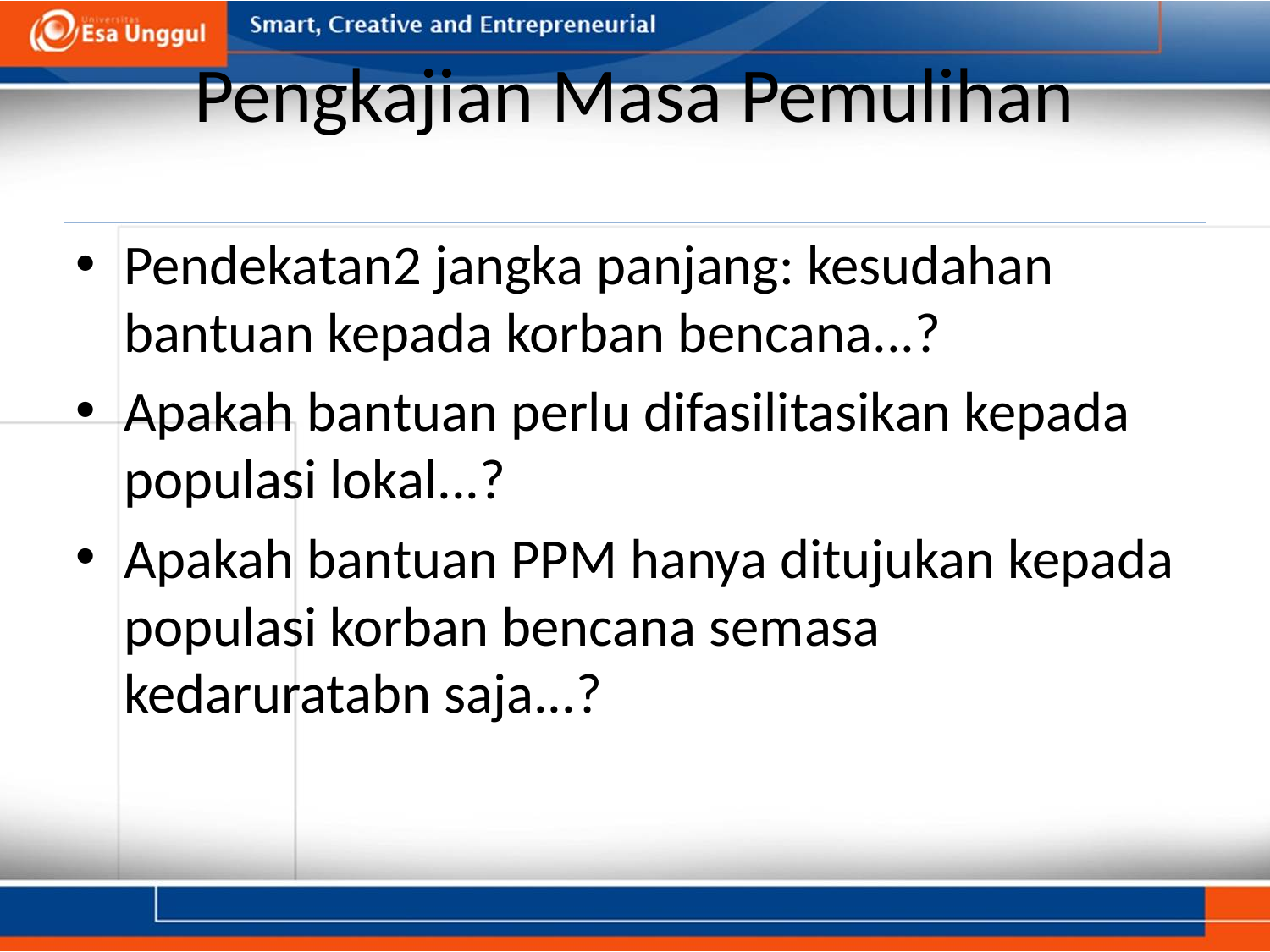

# Pengkajian Masa Pemulihan
Pendekatan2 jangka panjang: kesudahan bantuan kepada korban bencana...?
Apakah bantuan perlu difasilitasikan kepada populasi lokal...?
Apakah bantuan PPM hanya ditujukan kepada populasi korban bencana semasa kedaruratabn saja...?